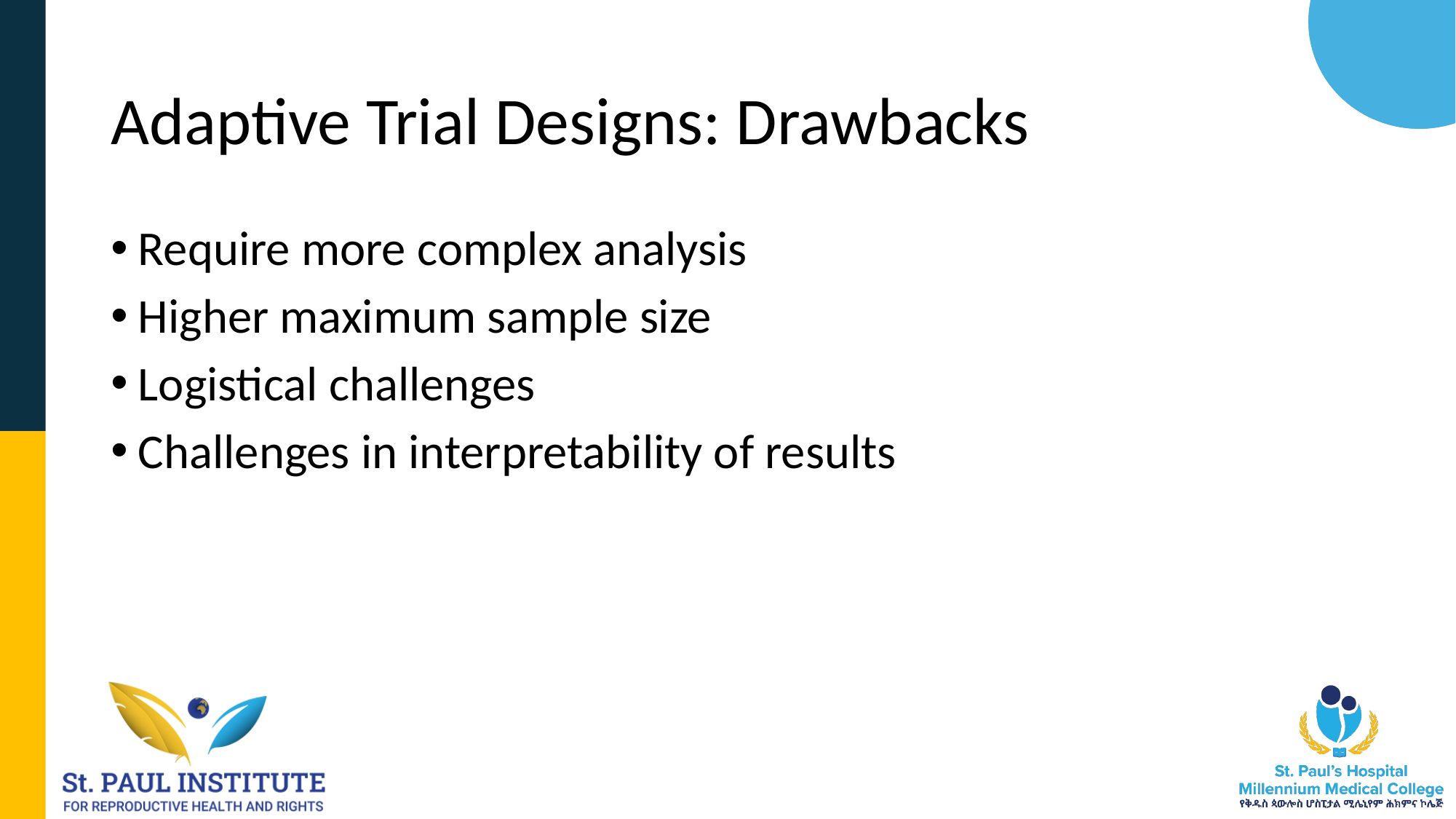

# Adaptive Trial Designs: Drawbacks
Require more complex analysis
Higher maximum sample size
Logistical challenges
Challenges in interpretability of results